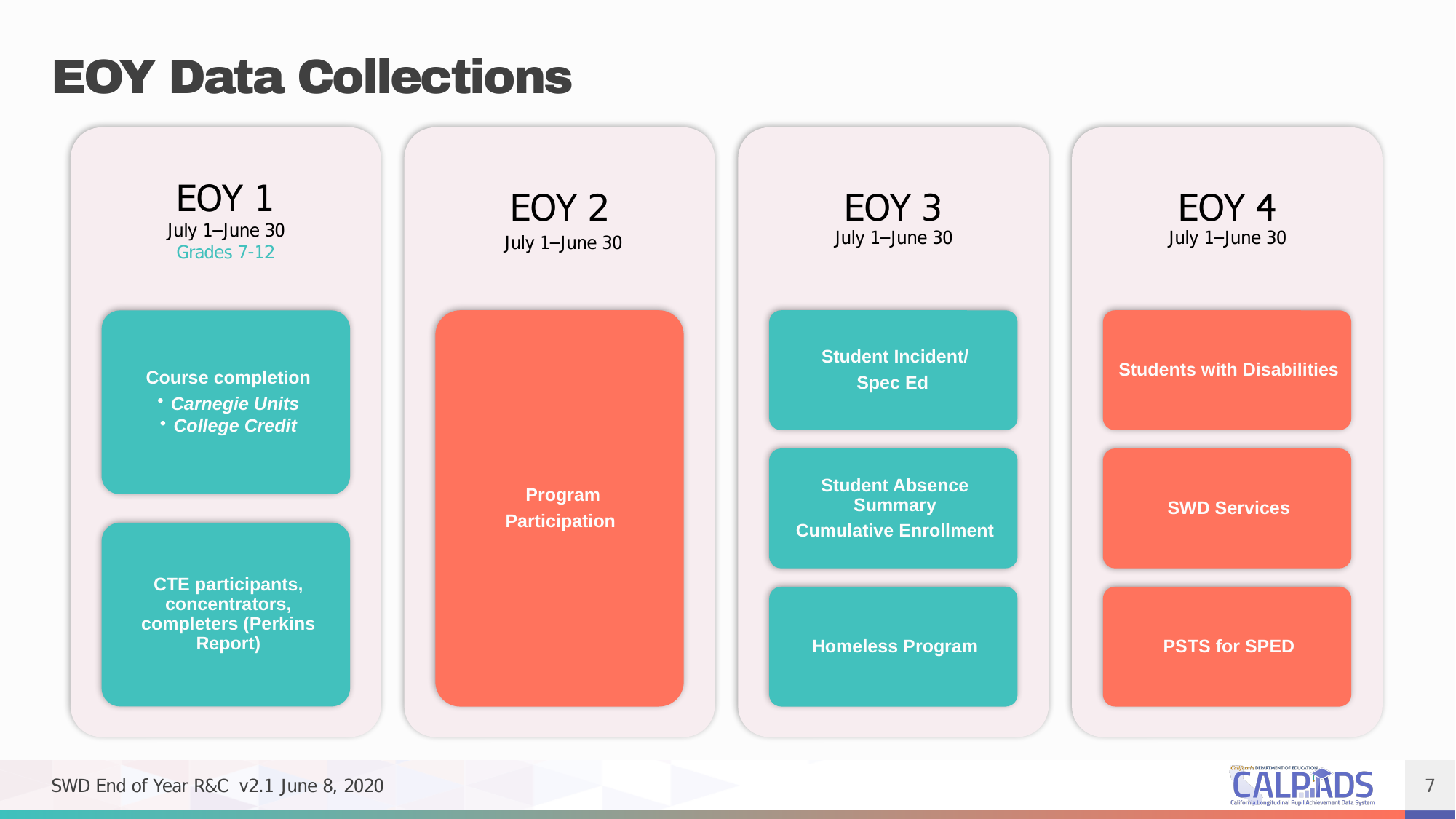

# EOY Data Collections
EOY 1
July 1–June 30
Grades 7-12
Course completion
Carnegie Units
College Credit
CTE participants, concentrators, completers (Perkins Report)
EOY 2
 July 1–June 30
Program
Participation
EOY 3
July 1–June 30
Student Incident/
Spec Ed
Student Absence Summary
Cumulative Enrollment
Homeless Program
EOY 4
July 1–June 30
Students with Disabilities
SWD Services
PSTS for SPED
SWD End of Year R&C  v2.1 June 8, 2020
7